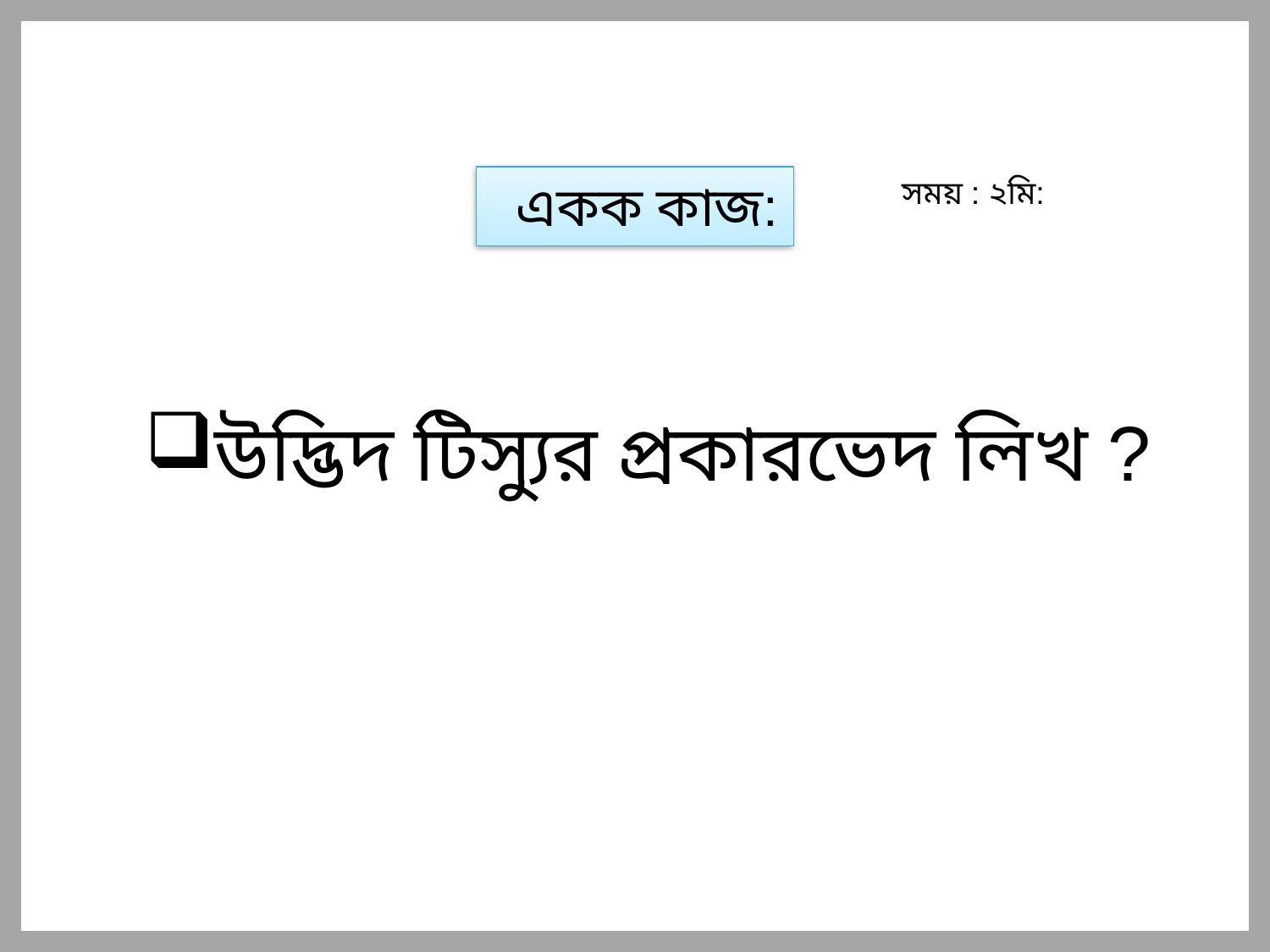

একক কাজ:
সময় : ২মি:
উদ্ভিদ টিস্যুর প্রকারভেদ লিখ ?